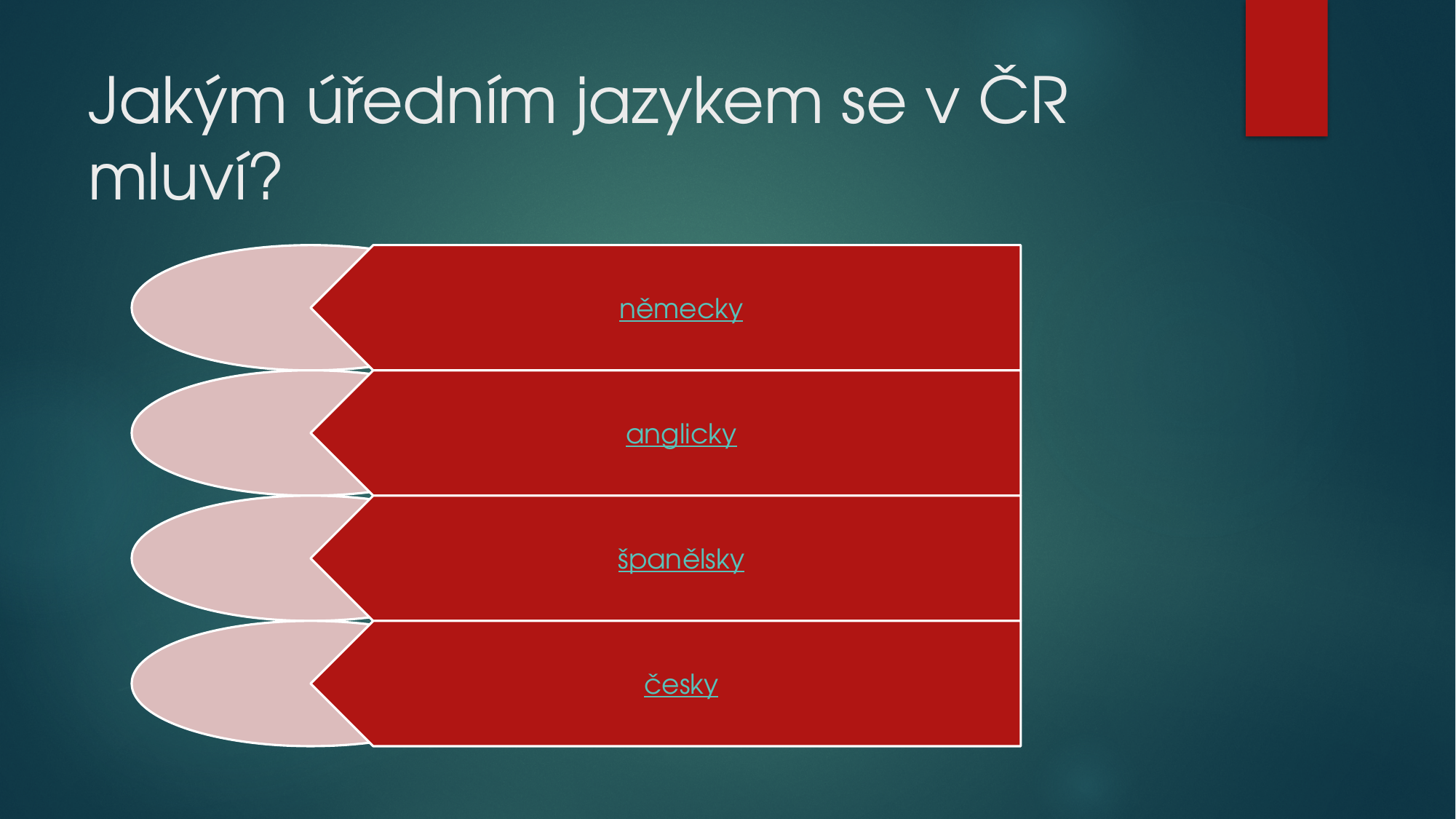

# Jakým úředním jazykem se v ČR mluví?
německy
anglicky
španělsky
česky